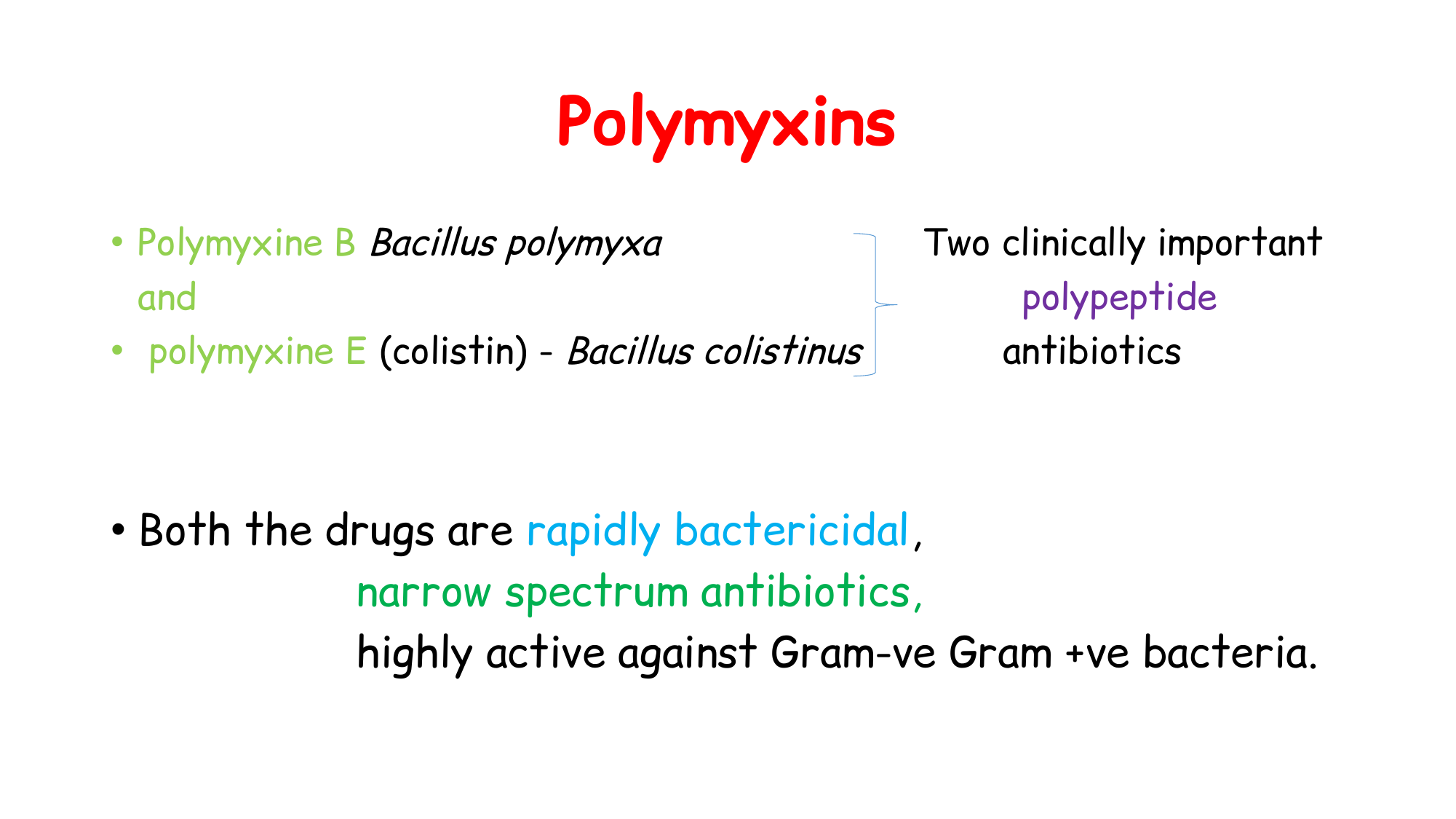

# Polymyxins
Polymyxine B Bacillus polymyxa                        Two clinically important
	and						                     polypeptide
 polymyxine E (colistin) - Bacillus colistinus             antibiotics

Both the drugs are rapidly bactericidal,
			narrow spectrum antibiotics,
			highly active against Gram-ve Gram +ve bacteria.